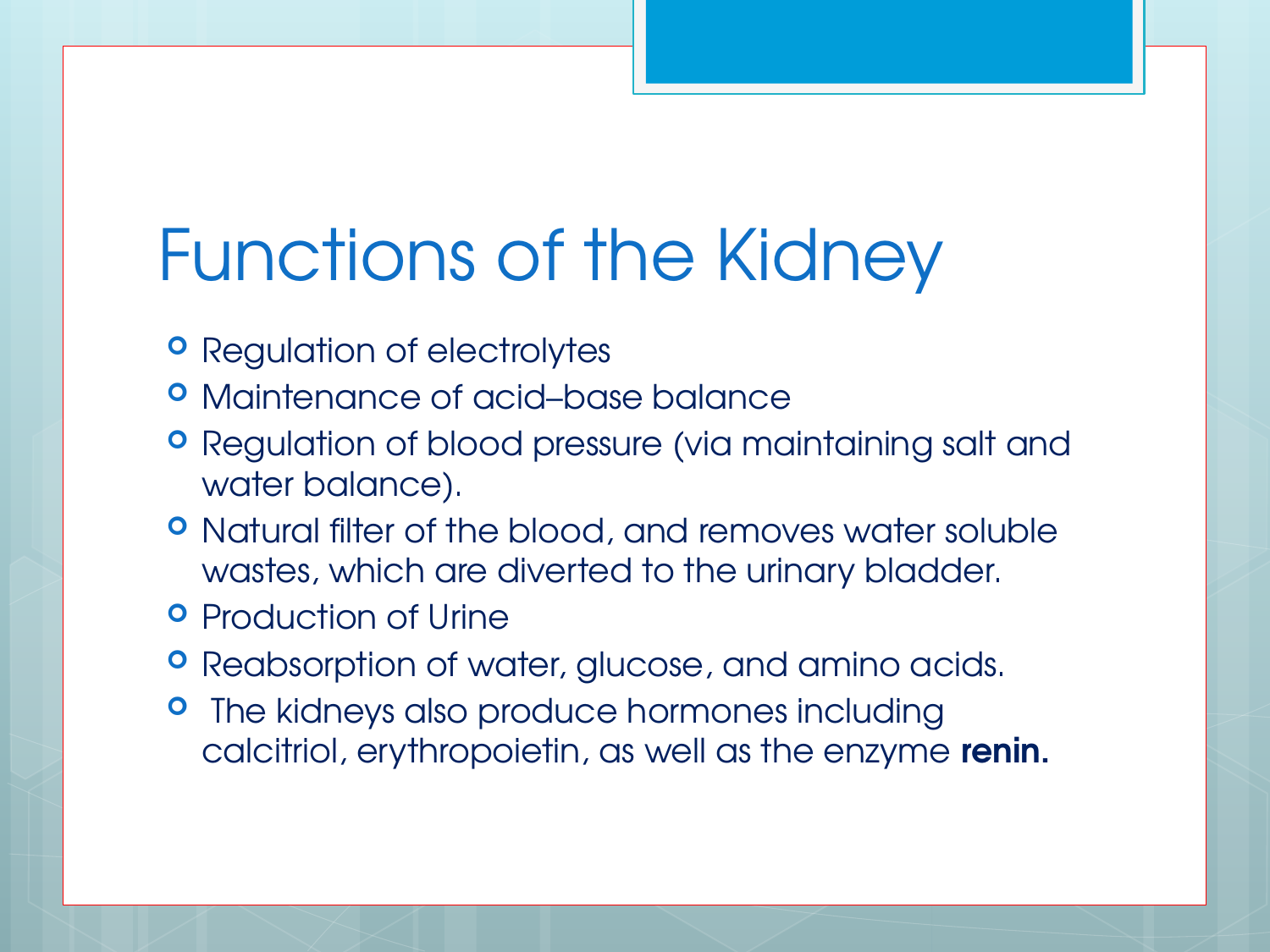

# Functions of the Kidney
Regulation of electrolytes
Maintenance of acid–base balance
Regulation of blood pressure (via maintaining salt and water balance).
Natural filter of the blood, and removes water soluble wastes, which are diverted to the urinary bladder.
Production of Urine
Reabsorption of water, glucose, and amino acids.
 The kidneys also produce hormones including calcitriol, erythropoietin, as well as the enzyme renin.